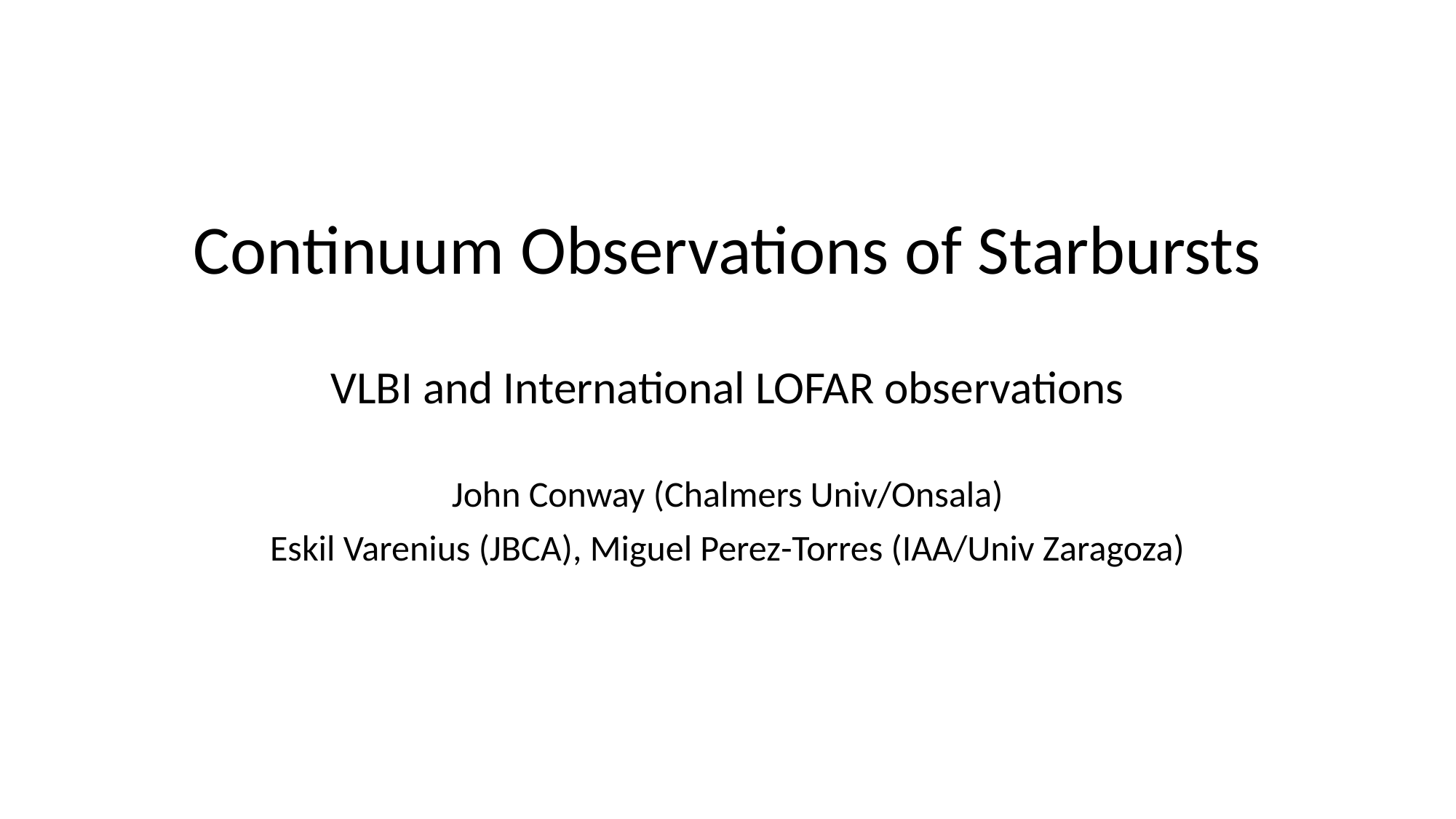

# Continuum Observations of Starbursts VLBI and International LOFAR observations
John Conway (Chalmers Univ/Onsala)
Eskil Varenius (JBCA), Miguel Perez-Torres (IAA/Univ Zaragoza)